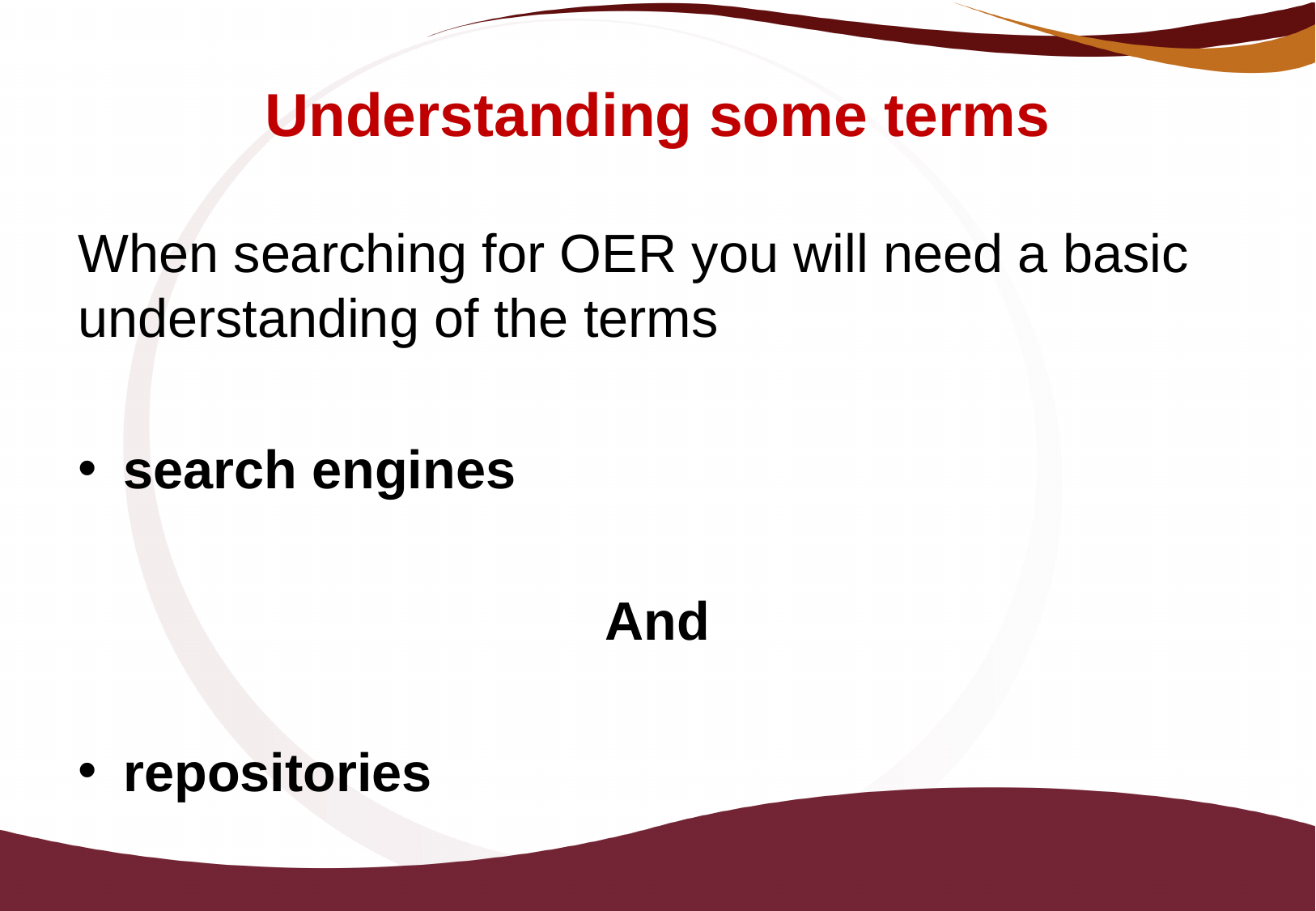

# Understanding some terms
When searching for OER you will need a basic understanding of the terms

search engines

And

repositories